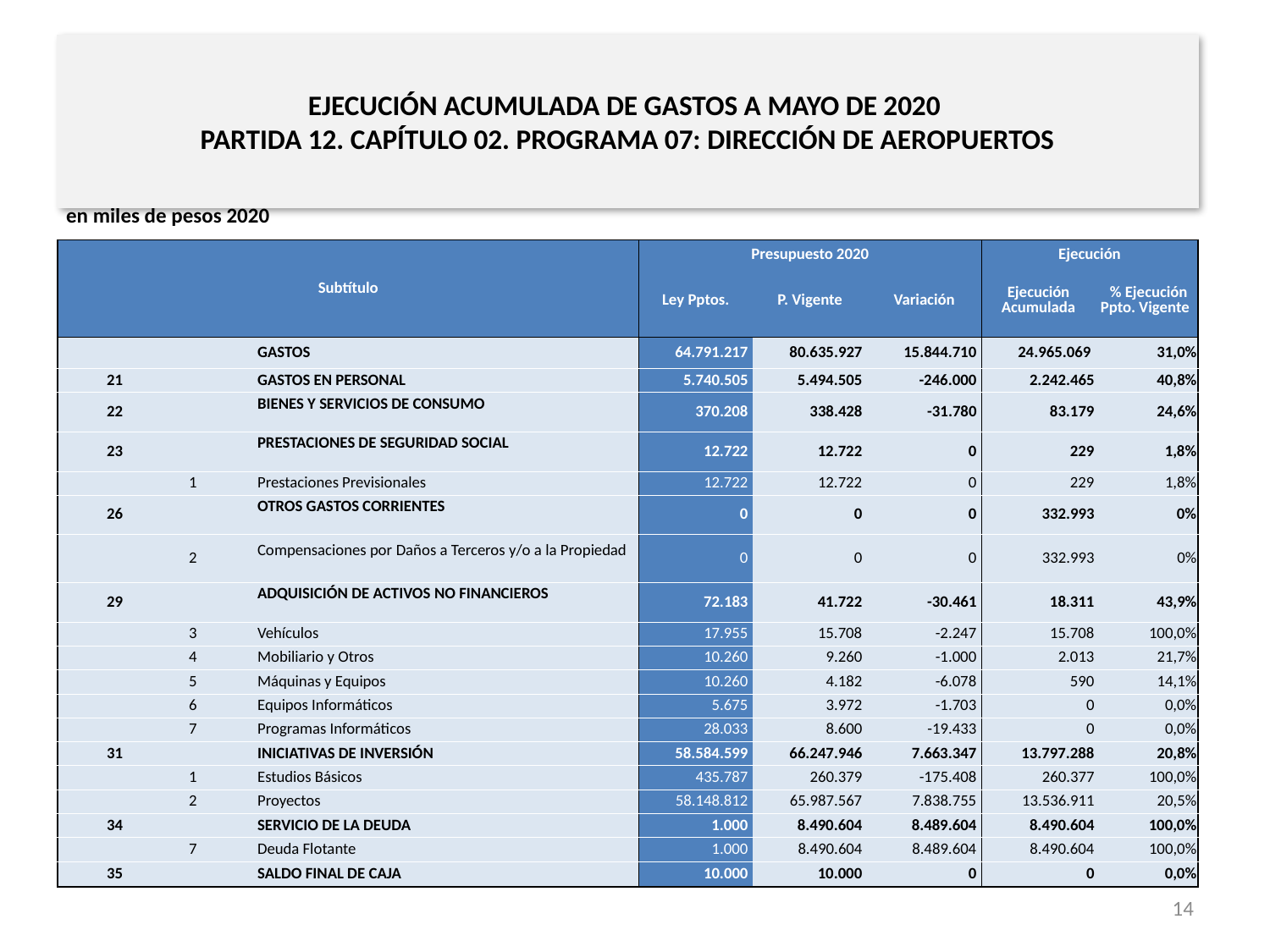

# EJECUCIÓN ACUMULADA DE GASTOS A MAYO DE 2020 PARTIDA 12. CAPÍTULO 02. PROGRAMA 07: DIRECCIÓN DE AEROPUERTOS
en miles de pesos 2020
| Subtítulo |  |  |  | Presupuesto 2020 |  |  | Ejecución |  |
| --- | --- | --- | --- | --- | --- | --- | --- | --- |
|  |  |  |  | Ley Pptos. | P. Vigente | Variación | Ejecución Acumulada | % Ejecución Ppto. Vigente |
|  |  |  | GASTOS | 64.791.217 | 80.635.927 | 15.844.710 | 24.965.069 | 31,0% |
| 21 |  |  | GASTOS EN PERSONAL | 5.740.505 | 5.494.505 | -246.000 | 2.242.465 | 40,8% |
| 22 |  |  | BIENES Y SERVICIOS DE CONSUMO | 370.208 | 338.428 | -31.780 | 83.179 | 24,6% |
| 23 |  |  | PRESTACIONES DE SEGURIDAD SOCIAL | 12.722 | 12.722 | 0 | 229 | 1,8% |
|  | 1 |  | Prestaciones Previsionales | 12.722 | 12.722 | 0 | 229 | 1,8% |
| 26 |  |  | OTROS GASTOS CORRIENTES | 0 | 0 | 0 | 332.993 | 0% |
|  | 2 |  | Compensaciones por Daños a Terceros y/o a la Propiedad | 0 | 0 | 0 | 332.993 | 0% |
| 29 |  |  | ADQUISICIÓN DE ACTIVOS NO FINANCIEROS | 72.183 | 41.722 | -30.461 | 18.311 | 43,9% |
|  | 3 |  | Vehículos | 17.955 | 15.708 | -2.247 | 15.708 | 100,0% |
|  | 4 |  | Mobiliario y Otros | 10.260 | 9.260 | -1.000 | 2.013 | 21,7% |
|  | 5 |  | Máquinas y Equipos | 10.260 | 4.182 | -6.078 | 590 | 14,1% |
|  | 6 |  | Equipos Informáticos | 5.675 | 3.972 | -1.703 | 0 | 0,0% |
|  | 7 |  | Programas Informáticos | 28.033 | 8.600 | -19.433 | 0 | 0,0% |
| 31 |  |  | INICIATIVAS DE INVERSIÓN | 58.584.599 | 66.247.946 | 7.663.347 | 13.797.288 | 20,8% |
|  | 1 |  | Estudios Básicos | 435.787 | 260.379 | -175.408 | 260.377 | 100,0% |
|  | 2 |  | Proyectos | 58.148.812 | 65.987.567 | 7.838.755 | 13.536.911 | 20,5% |
| 34 |  |  | SERVICIO DE LA DEUDA | 1.000 | 8.490.604 | 8.489.604 | 8.490.604 | 100,0% |
|  | 7 |  | Deuda Flotante | 1.000 | 8.490.604 | 8.489.604 | 8.490.604 | 100,0% |
| 35 |  |  | SALDO FINAL DE CAJA | 10.000 | 10.000 | 0 | 0 | 0,0% |
Fuente: Elaboración propia en base  a Informes de ejecución presupuestaria mensual de DIPRES
14